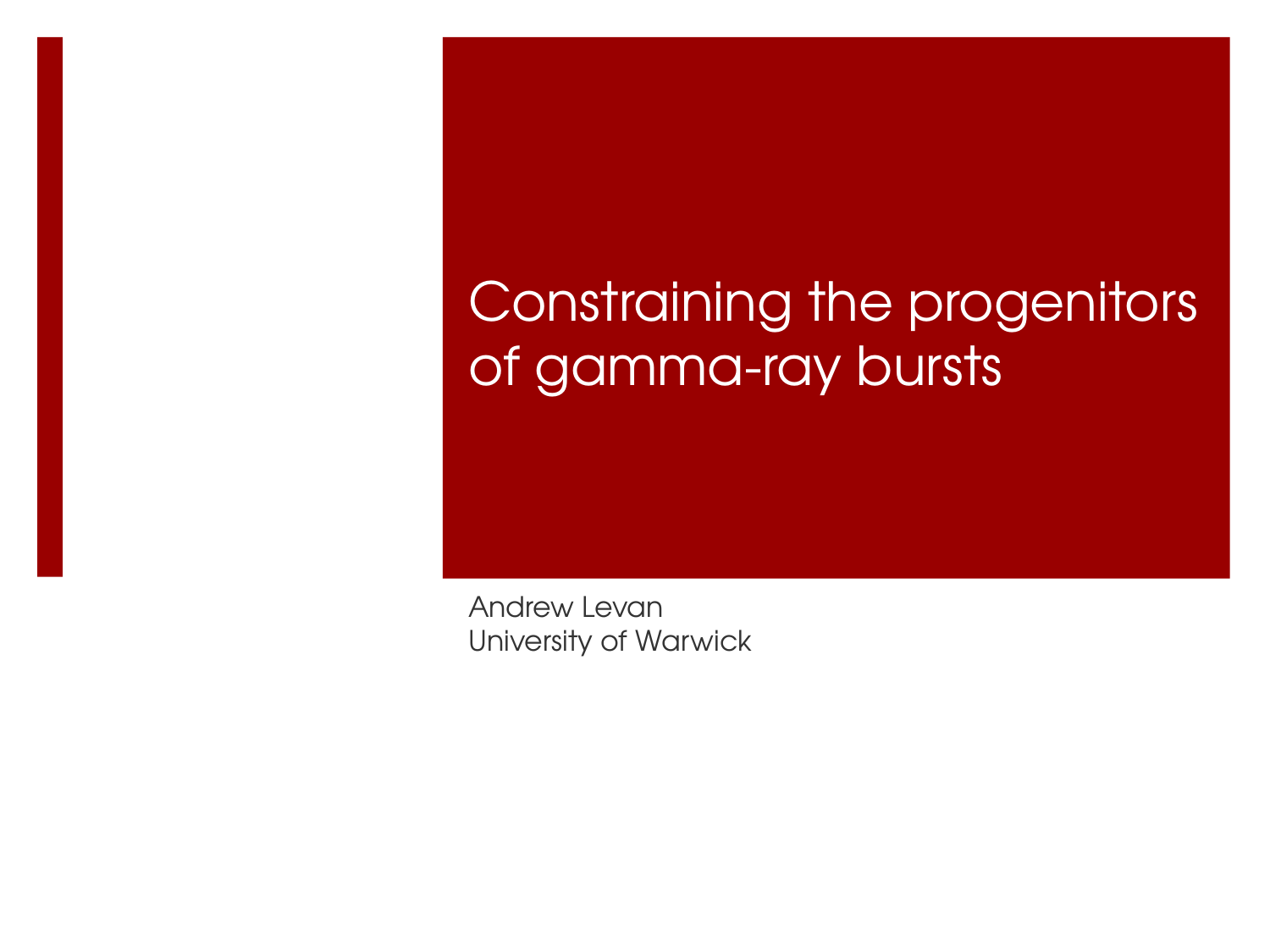

# Constraining the progenitors of gamma-ray bursts
Andrew Levan
University of Warwick